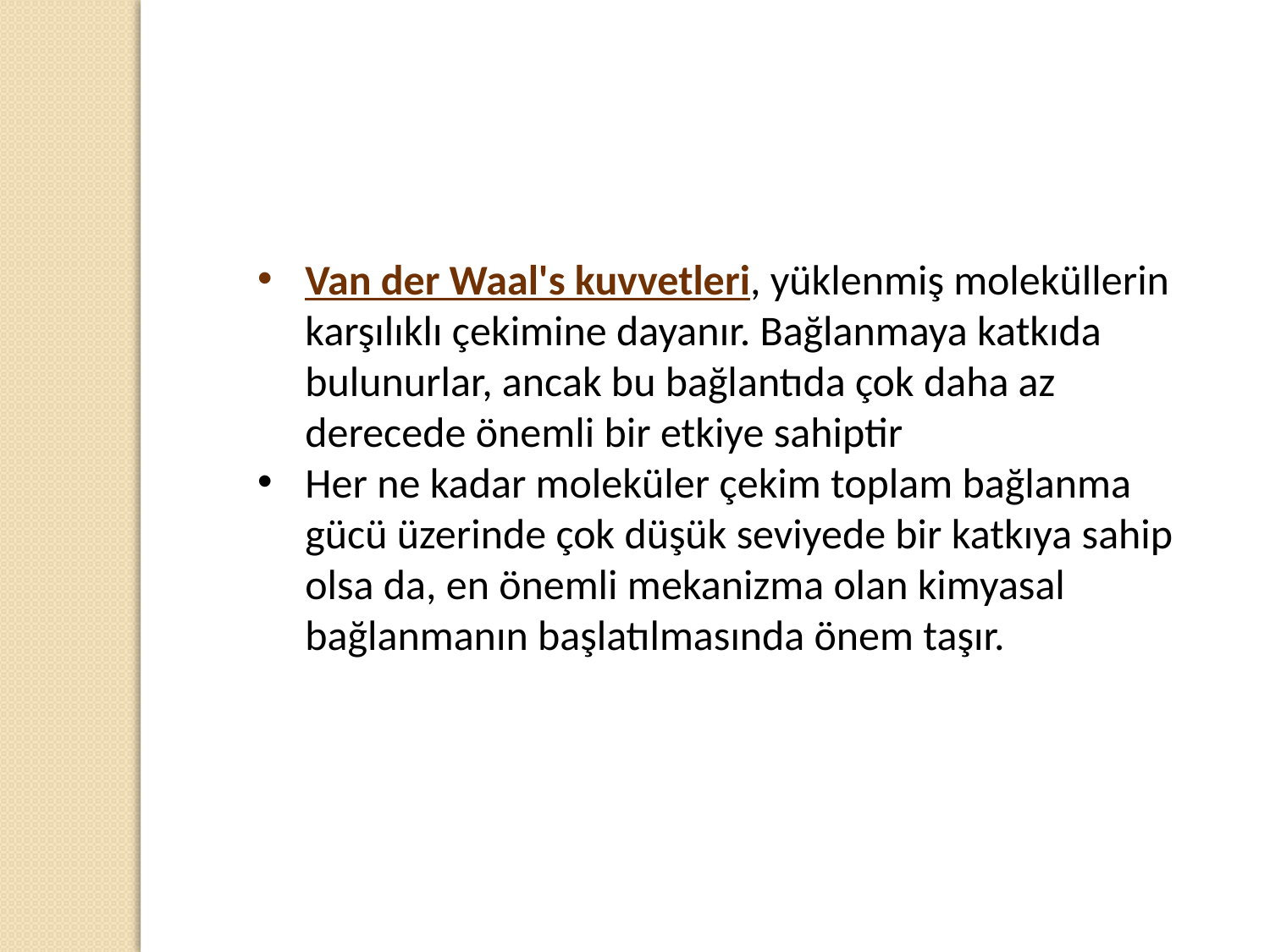

Van der Waal's kuvvetleri, yüklenmiş moleküllerin karşılıklı çekimine dayanır. Bağlanmaya katkıda bulunurlar, ancak bu bağlantıda çok daha az derecede önemli bir etkiye sahiptir
Her ne kadar moleküler çekim toplam bağlanma gücü üzerinde çok düşük seviyede bir katkıya sahip olsa da, en önemli mekanizma olan kimyasal bağlanmanın başlatılmasında önem taşır.